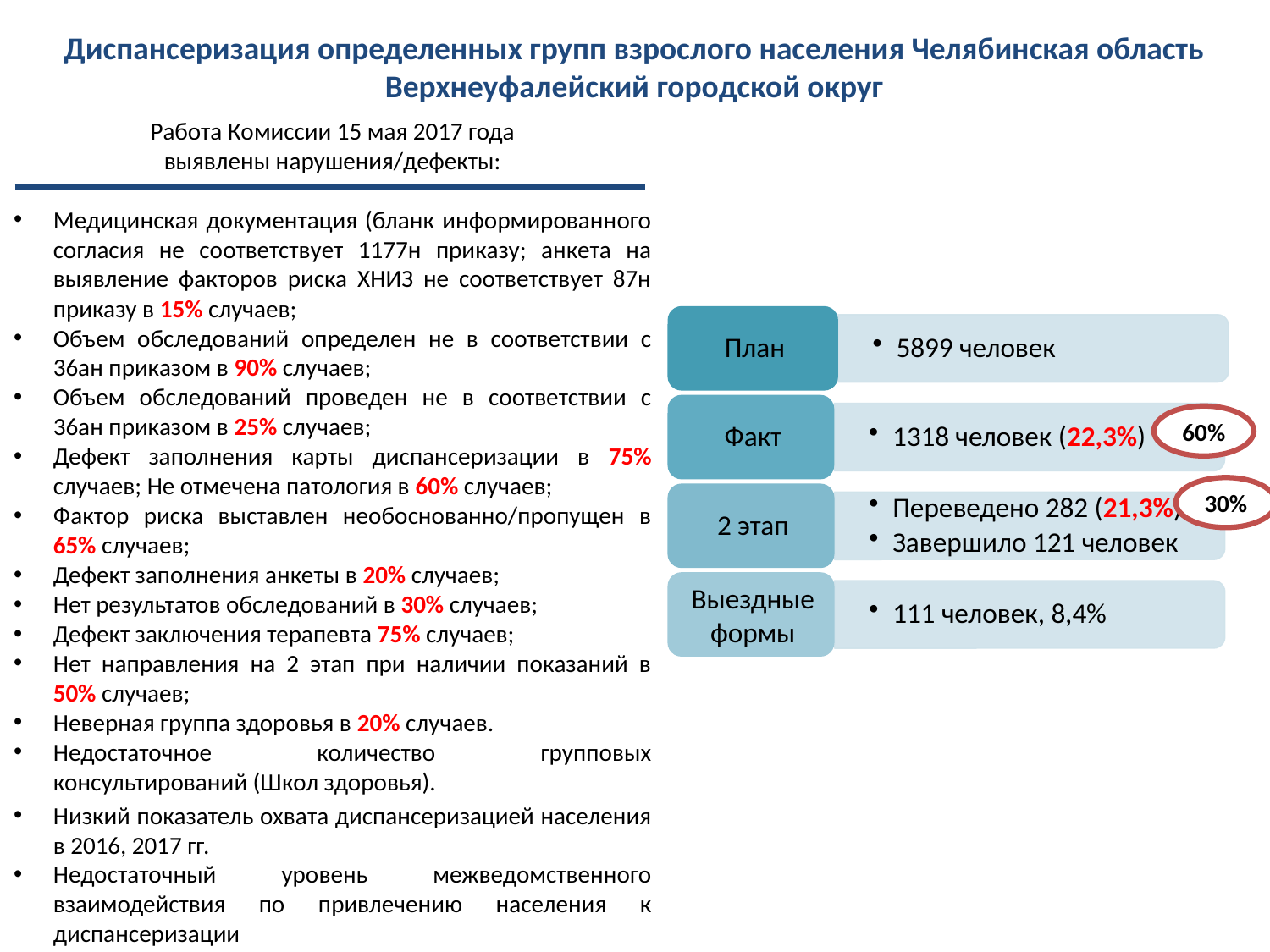

Диспансеризация определенных групп взрослого населения Челябинская область
Верхнеуфалейский городской округ

Работа Комиссии 15 мая 2017 года
выявлены нарушения/дефекты:

Медицинская документация (бланк информированного согласия не соответствует 1177н приказу; анкета на выявление факторов риска ХНИЗ не соответствует 87н приказу в 15% случаев;
Объем обследований определен не в соответствии с 36ан приказом в 90% случаев;
Объем обследований проведен не в соответствии с 36ан приказом в 25% случаев;
Дефект заполнения карты диспансеризации в 75% случаев; Не отмечена патология в 60% случаев;
Фактор риска выставлен необоснованно/пропущен в 65% случаев;
Дефект заполнения анкеты в 20% случаев;
Нет результатов обследований в 30% случаев;
Дефект заключения терапевта 75% случаев;
Нет направления на 2 этап при наличии показаний в 50% случаев;
Неверная группа здоровья в 20% случаев.
Недостаточное количество групповых консультирований (Школ здоровья).
Низкий показатель охвата диспансеризацией населения в 2016, 2017 гг.
Недостаточный уровень межведомственного взаимодействия по привлечению населения к диспансеризации
5899 человек
План
1318 человек (22,3%)
Факт
Переведено 282 (21,3%)
Завершило 121 человек
2 этап
111 человек, 8,4%
Выездные
формы
60%
30%